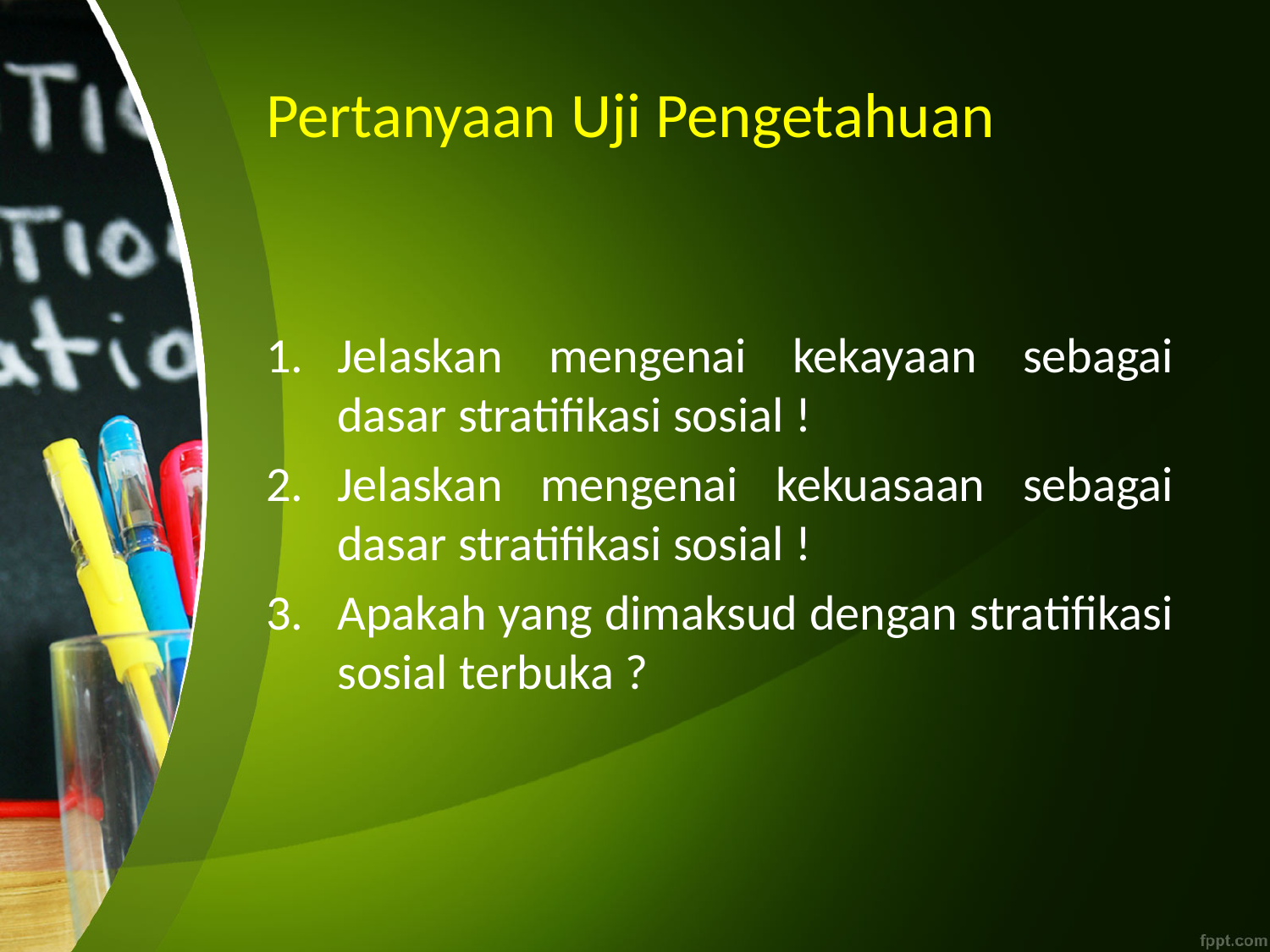

# Pertanyaan Uji Pengetahuan
Jelaskan mengenai kekayaan sebagai dasar stratifikasi sosial !
Jelaskan mengenai kekuasaan sebagai dasar stratifikasi sosial !
Apakah yang dimaksud dengan stratifikasi sosial terbuka ?